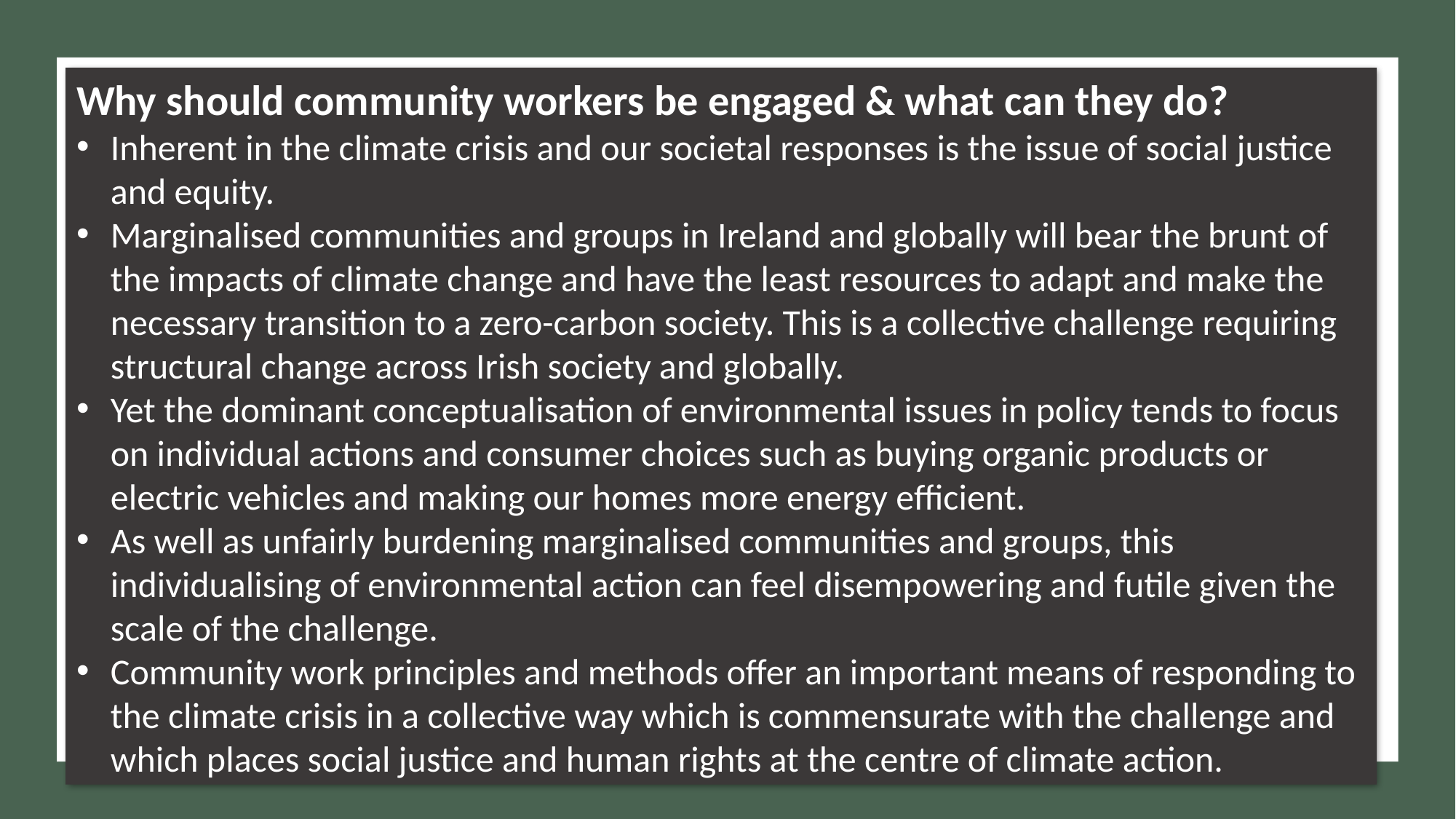

Why should community workers be engaged & what can they do?
Inherent in the climate crisis and our societal responses is the issue of social justice and equity.
Marginalised communities and groups in Ireland and globally will bear the brunt of the impacts of climate change and have the least resources to adapt and make the necessary transition to a zero-carbon society. This is a collective challenge requiring structural change across Irish society and globally.
Yet the dominant conceptualisation of environmental issues in policy tends to focus on individual actions and consumer choices such as buying organic products or electric vehicles and making our homes more energy efficient.
As well as unfairly burdening marginalised communities and groups, this individualising of environmental action can feel disempowering and futile given the scale of the challenge.
Community work principles and methods offer an important means of responding to the climate crisis in a collective way which is commensurate with the challenge and which places social justice and human rights at the centre of climate action.